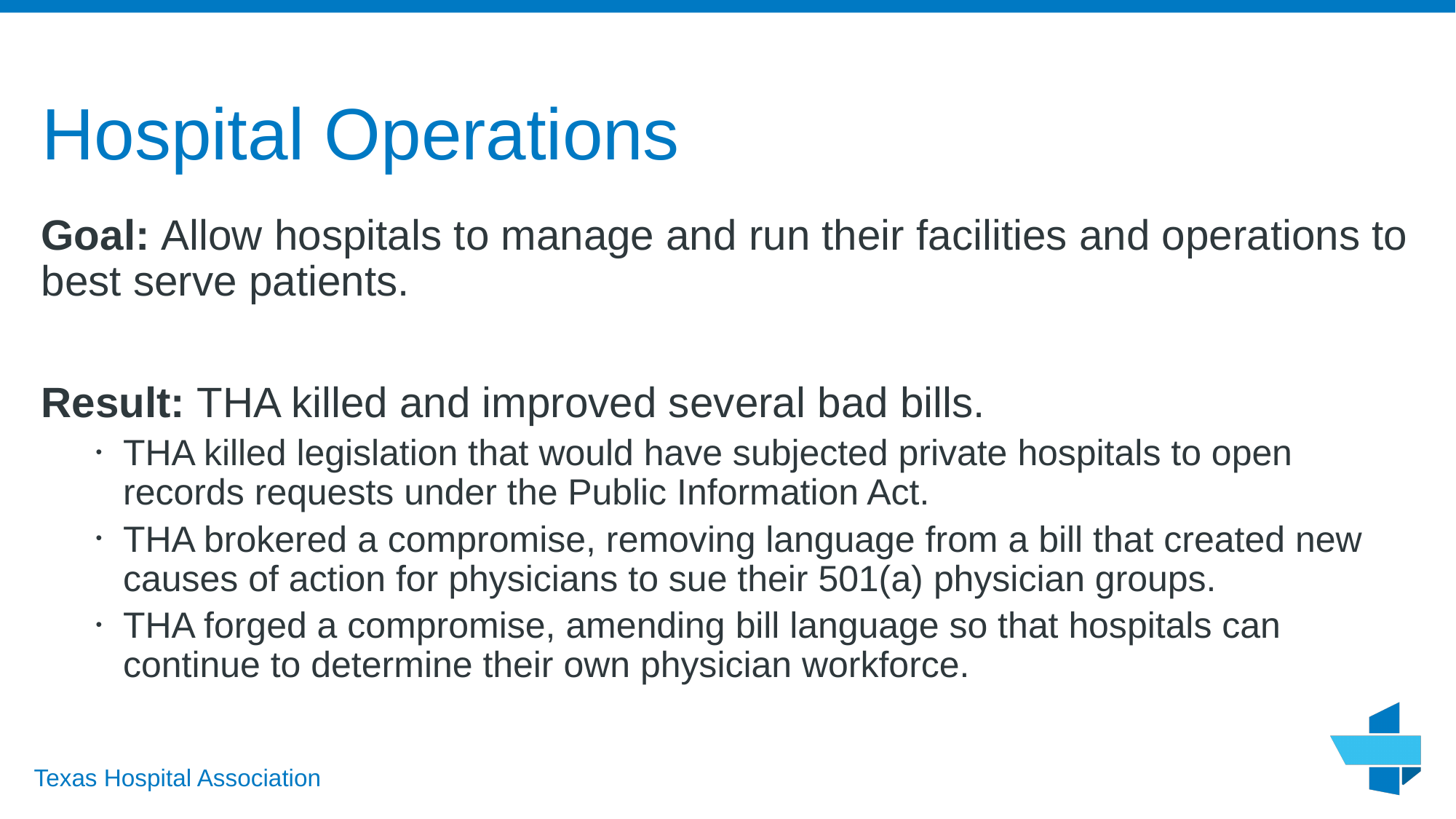

# Hospital Operations
Goal: Allow hospitals to manage and run their facilities and operations to best serve patients.

Result: THA killed and improved several bad bills.
THA killed legislation that would have subjected private hospitals to open records requests under the Public Information Act.
THA brokered a compromise, removing language from a bill that created new causes of action for physicians to sue their 501(a) physician groups.
THA forged a compromise, amending bill language so that hospitals can continue to determine their own physician workforce.